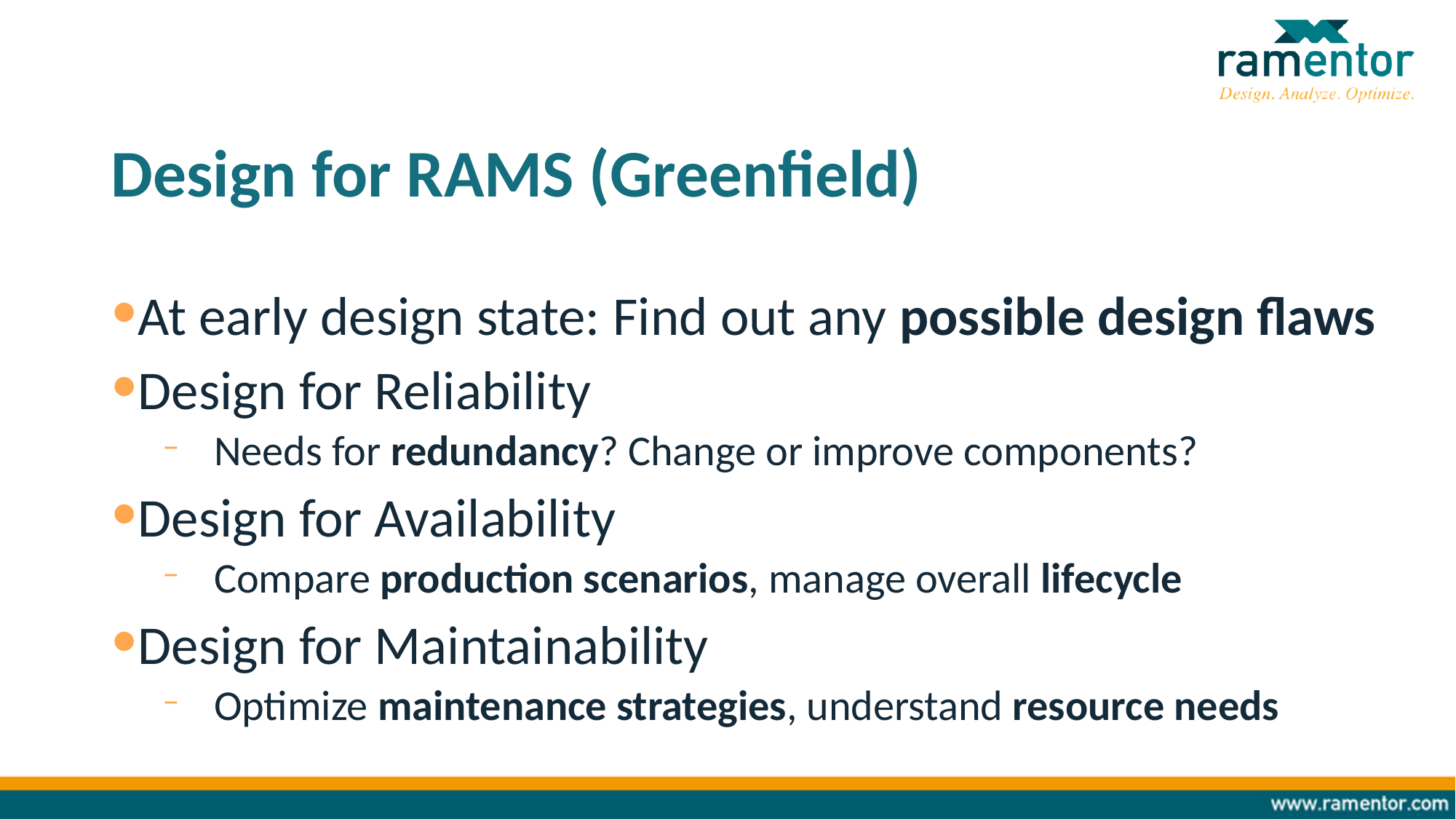

# Design for RAMS (Greenfield)
At early design state: Find out any possible design flaws
Design for Reliability
Needs for redundancy? Change or improve components?
Design for Availability
Compare production scenarios, manage overall lifecycle
Design for Maintainability
Optimize maintenance strategies, understand resource needs